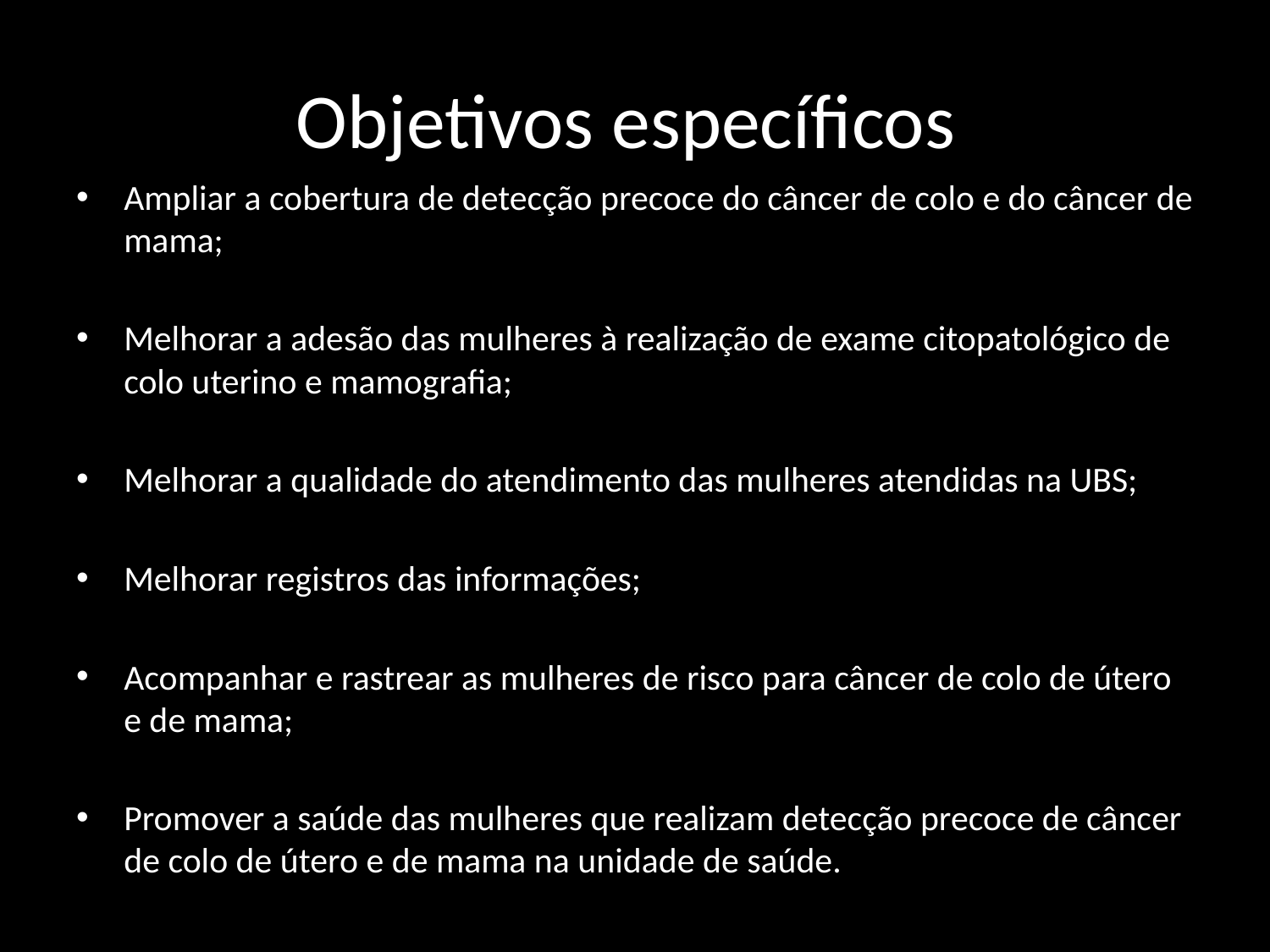

# Objetivos específicos
Ampliar a cobertura de detecção precoce do câncer de colo e do câncer de mama;

Melhorar a adesão das mulheres à realização de exame citopatológico de colo uterino e mamografia;

Melhorar a qualidade do atendimento das mulheres atendidas na UBS;

Melhorar registros das informações;

Acompanhar e rastrear as mulheres de risco para câncer de colo de útero e de mama;

Promover a saúde das mulheres que realizam detecção precoce de câncer de colo de útero e de mama na unidade de saúde.